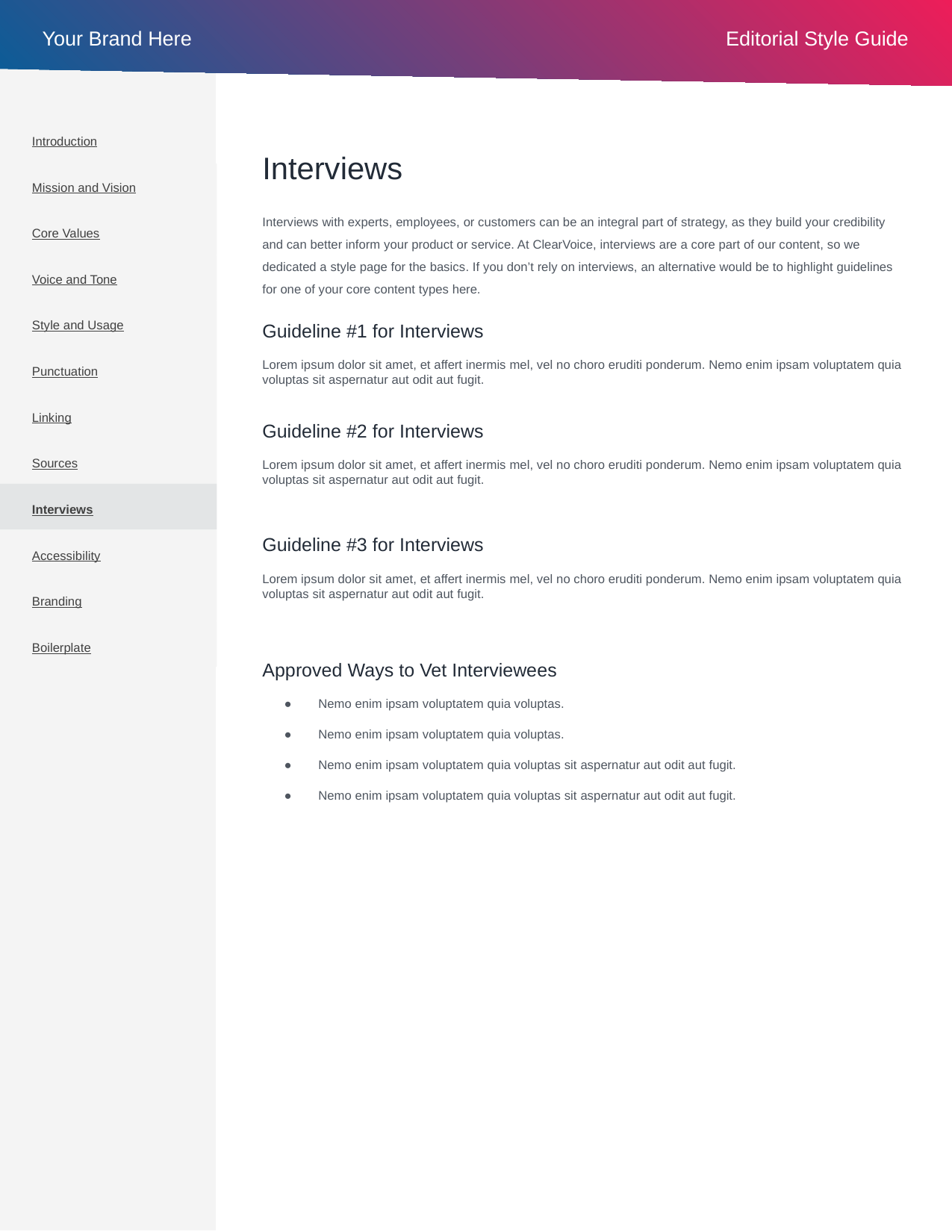

Introduction
Mission and Vision
Core Values
Voice and Tone
Style and Usage
Punctuation
Linking
Sources
Interviews
Accessibility
Branding
Boilerplate
# Interviews

Interviews with experts, employees, or customers can be an integral part of strategy, as they build your credibility and can better inform your product or service. At ClearVoice, interviews are a core part of our content, so we dedicated a style page for the basics. If you don’t rely on interviews, an alternative would be to highlight guidelines for one of your core content types here.
Guideline #1 for Interviews
Lorem ipsum dolor sit amet, et affert inermis mel, vel no choro eruditi ponderum. Nemo enim ipsam voluptatem quia voluptas sit aspernatur aut odit aut fugit.

Guideline #2 for Interviews
Lorem ipsum dolor sit amet, et affert inermis mel, vel no choro eruditi ponderum. Nemo enim ipsam voluptatem quia voluptas sit aspernatur aut odit aut fugit.

Guideline #3 for Interviews
Lorem ipsum dolor sit amet, et affert inermis mel, vel no choro eruditi ponderum. Nemo enim ipsam voluptatem quia voluptas sit aspernatur aut odit aut fugit.

Approved Ways to Vet Interviewees
Nemo enim ipsam voluptatem quia voluptas.
Nemo enim ipsam voluptatem quia voluptas.
Nemo enim ipsam voluptatem quia voluptas sit aspernatur aut odit aut fugit.
Nemo enim ipsam voluptatem quia voluptas sit aspernatur aut odit aut fugit.